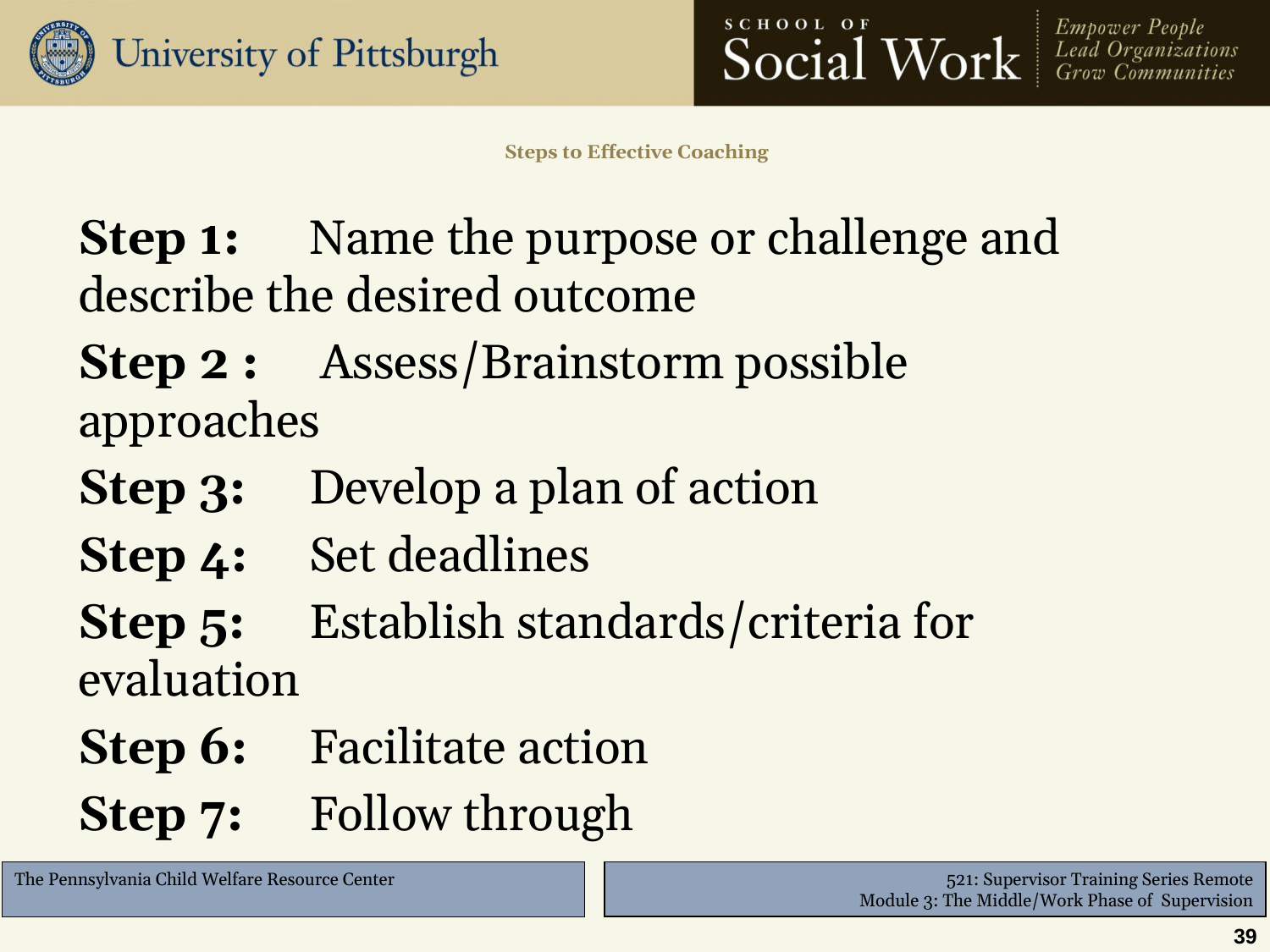

# Steps to Effective Coaching
Step 1:	Name the purpose or challenge and 		describe the desired outcome
Step 2 :     Assess/Brainstorm possible 				approaches
Step 3:	Develop a plan of action
Step 4:	Set deadlines
Step 5:	Establish standards/criteria for 			evaluation
Step 6:	Facilitate action
Step 7:	Follow through

39